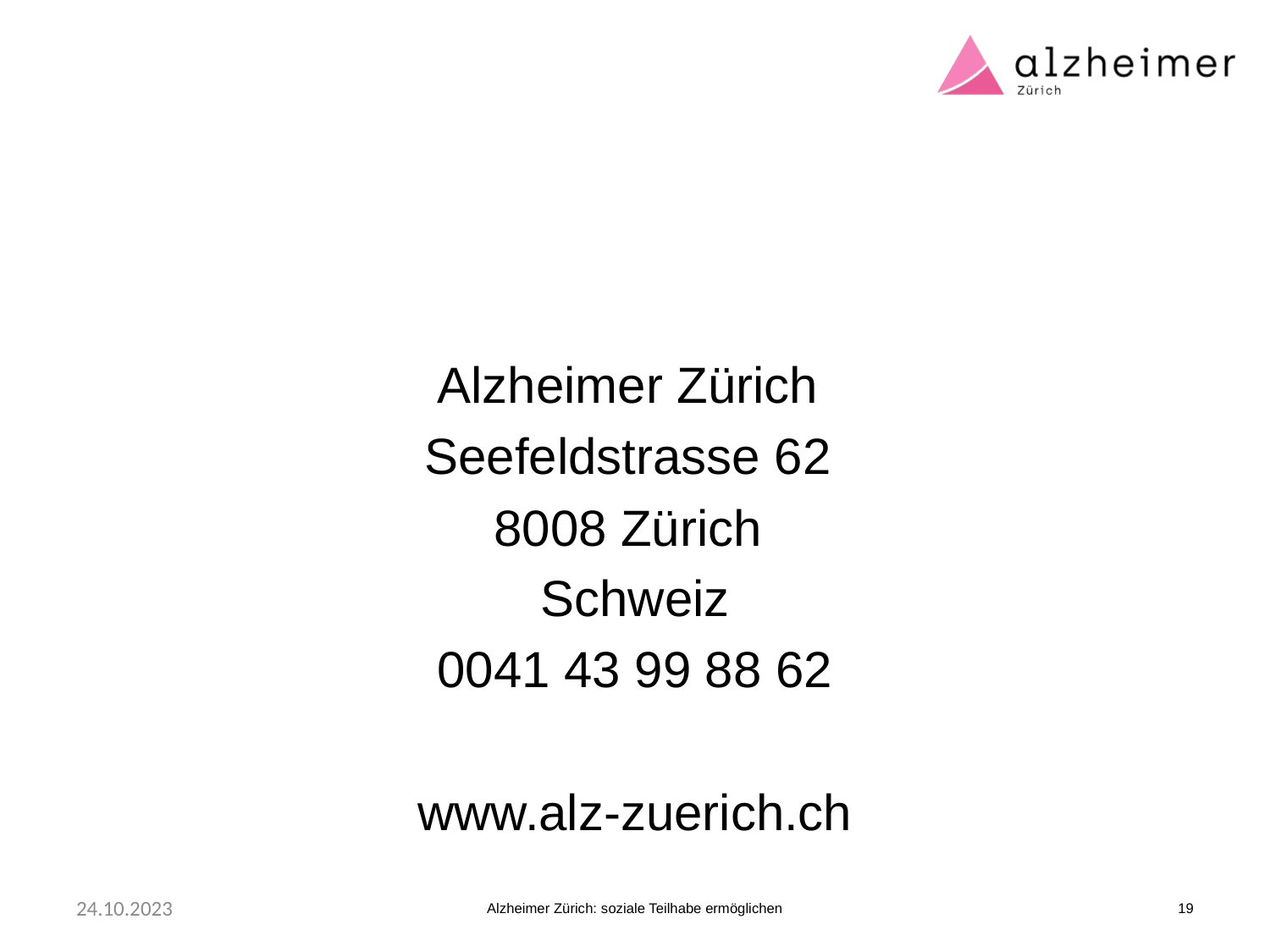

#

Alzheimer Zürich
Seefeldstrasse 62
8008 Zürich
Schweiz
0041 43 99 88 62

www.alz-zuerich.ch
24.10.2023
Alzheimer Zürich: soziale Teilhabe ermöglichen
19